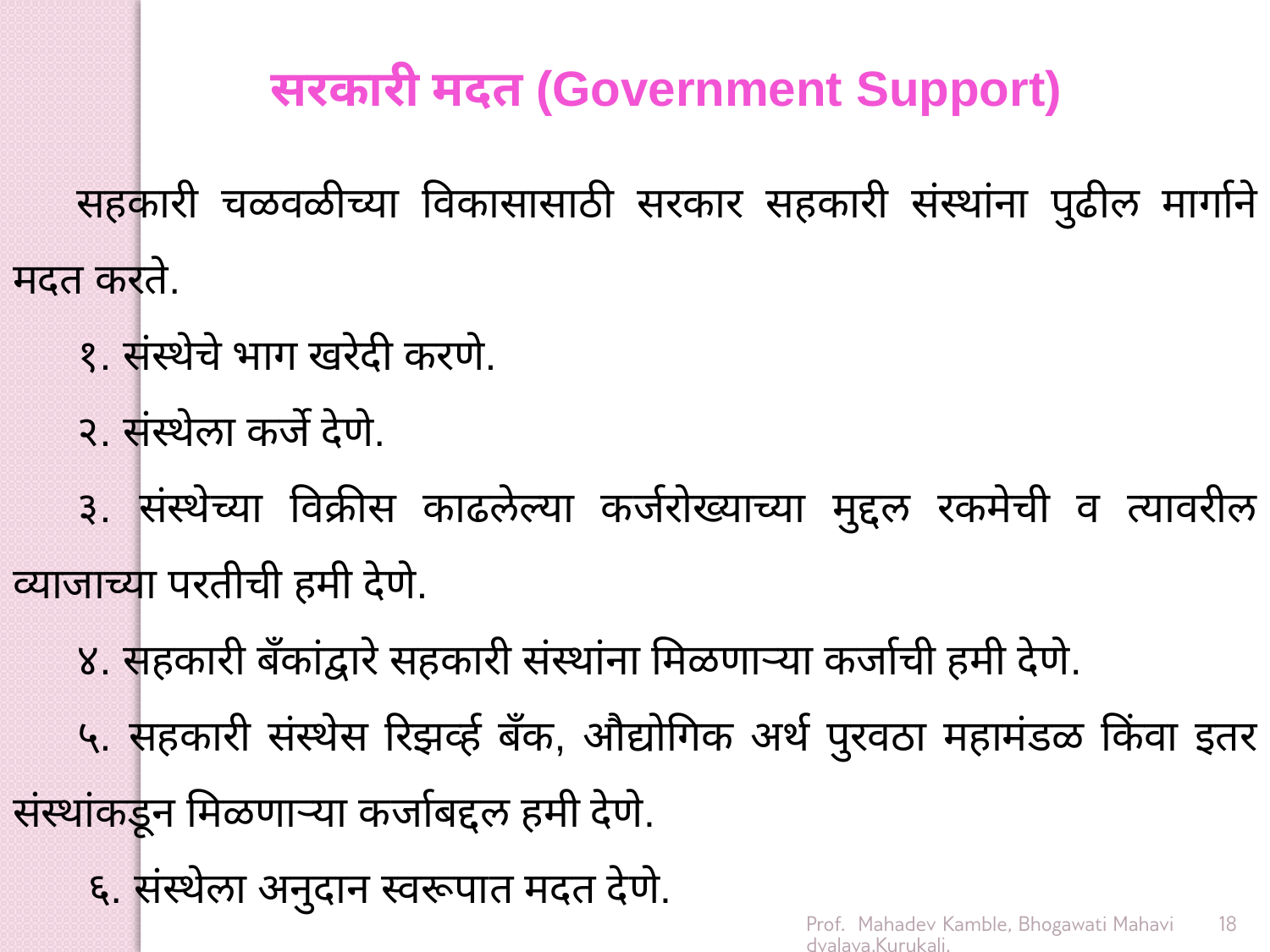

सरकारी मदत (Government Support)

सहकारी चळवळीच्या विकासासाठी सरकार सहकारी संस्थांना पुढील मार्गाने मदत करते.
१. संस्थेचे भाग खरेदी करणे.
२. संस्थेला कर्जे देणे.
३. संस्थेच्या विक्रीस काढलेल्या कर्जरोख्याच्या मुद्दल रकमेची व त्यावरील व्याजाच्या परतीची हमी देणे.
४. सहकारी बँकांद्वारे सहकारी संस्थांना मिळणाऱ्या कर्जाची हमी देणे.
५. सहकारी संस्थेस रिझर्व्ह बँक, औद्योगिक अर्थ पुरवठा महामंडळ किंवा इतर संस्थांकडून मिळणाऱ्या कर्जाबद्दल हमी देणे.
 ६. संस्थेला अनुदान स्वरूपात मदत देणे.
Prof.  Mahadev Kamble, Bhogawati Mahavidyalaya,Kurukali.
18